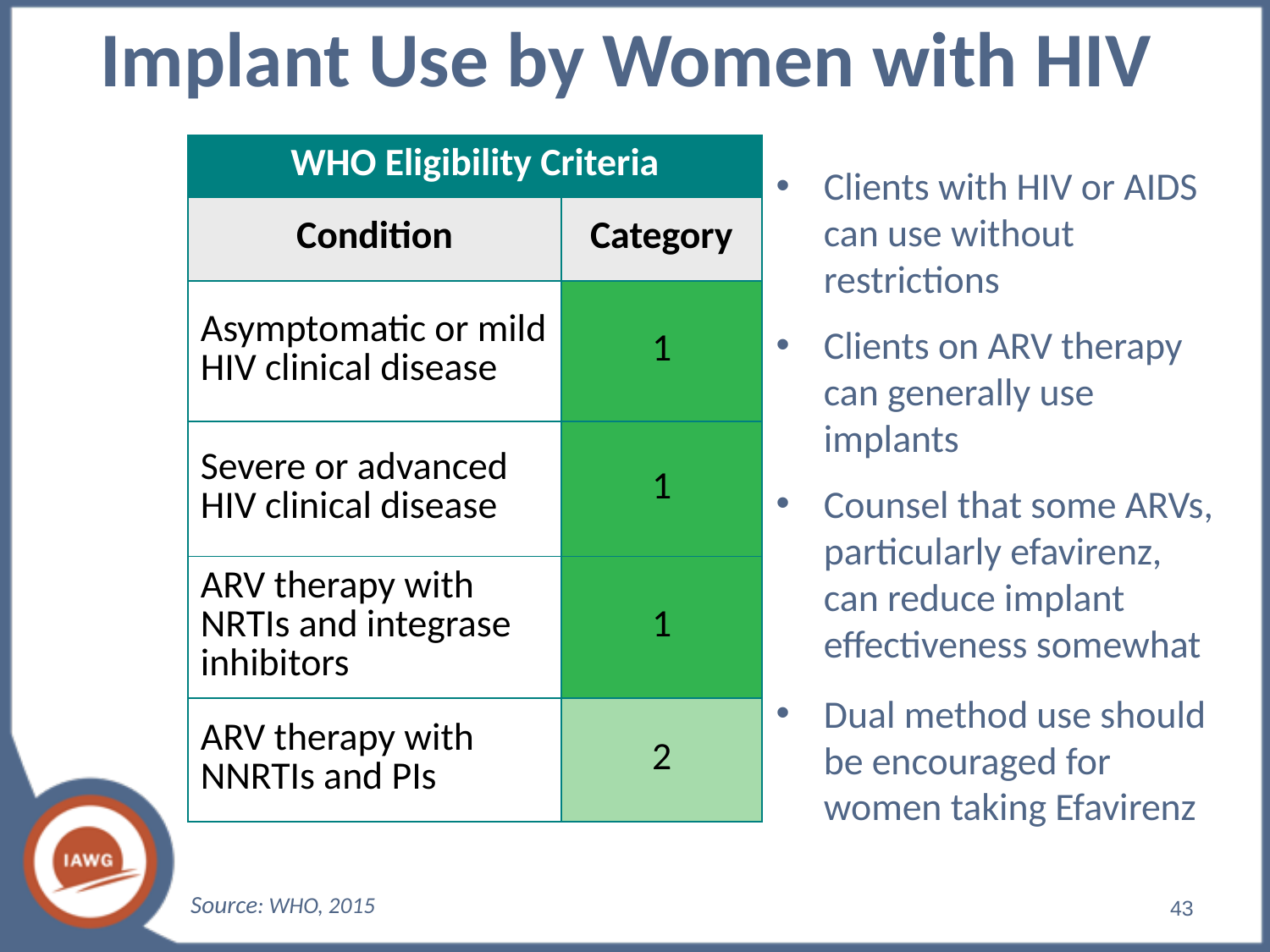

# Implant Use by Women with HIV
| WHO Eligibility Criteria |  |
| --- | --- |
| Condition | Category |
| Asymptomatic or mild HIV clinical disease | 1 |
| Severe or advanced HIV clinical disease | 1 |
| ARV therapy with NRTIs and integrase inhibitors | 1 |
| ARV therapy with NNRTIs and PIs | 2 |
Clients with HIV or AIDS can use without restrictions
Clients on ARV therapy can generally use implants
Counsel that some ARVs, particularly efavirenz, can reduce implant effectiveness somewhat
Dual method use should be encouraged for women taking Efavirenz
43
Source: WHO, 2015